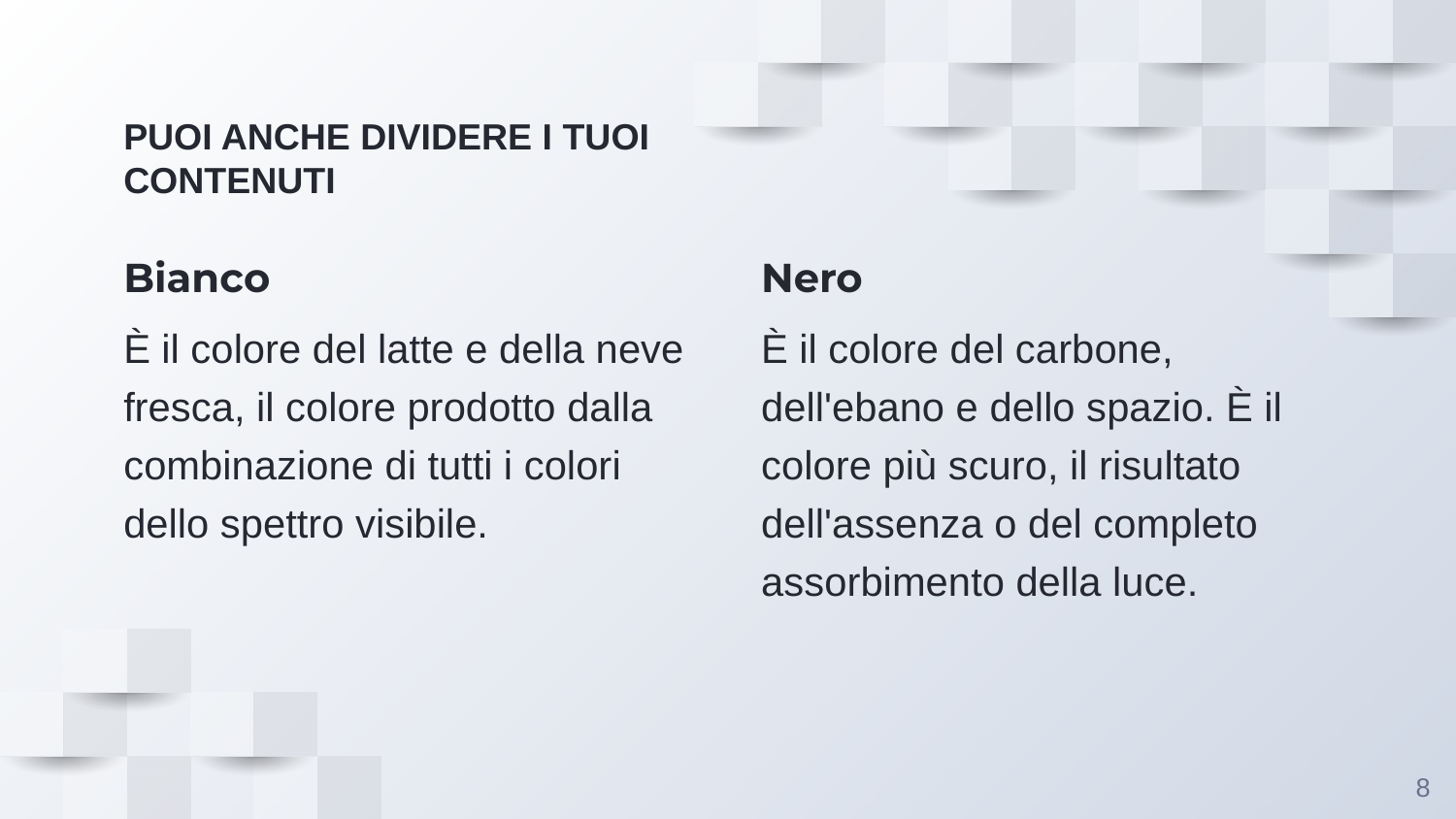

# PUOI ANCHE DIVIDERE I TUOI CONTENUTI
Bianco
È il colore del latte e della neve fresca, il colore prodotto dalla combinazione di tutti i colori dello spettro visibile.
Nero
È il colore del carbone, dell'ebano e dello spazio. È il colore più scuro, il risultato dell'assenza o del completo assorbimento della luce.
8